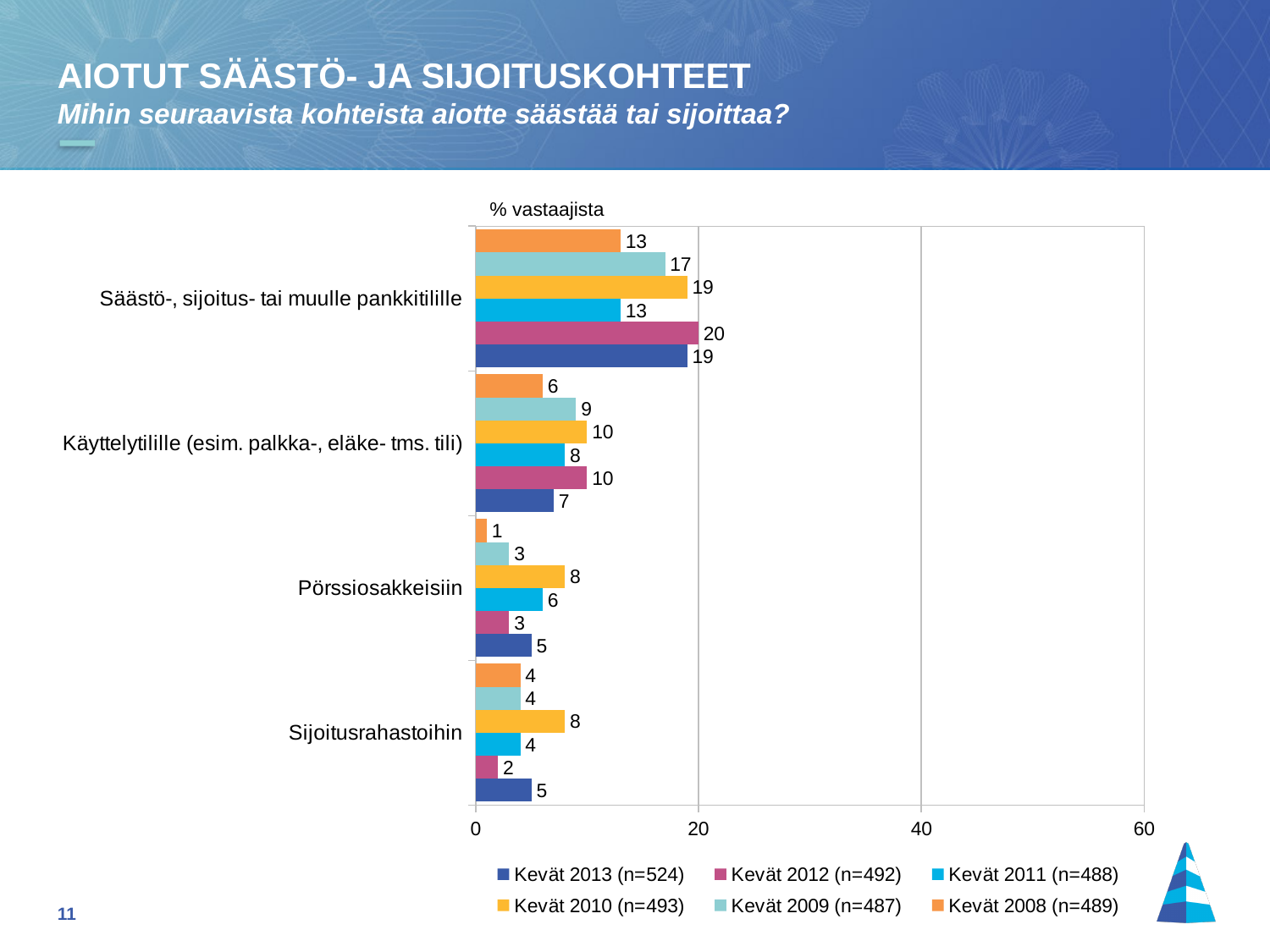

AIOTUT SÄÄSTÖ- JA SIJOITUSKOHTEET
Mihin seuraavista kohteista aiotte säästää tai sijoittaa?
% vastaajista

### Chart

| Category | Kevät 2008 (n=489) | Kevät 2009 (n=487) | Kevät 2010 (n=493) | Kevät 2011 (n=488) | Kevät 2012 (n=492) | Kevät 2013 (n=524) |
|---|---|---|---|---|---|---|
| Säästö-, sijoitus- tai muulle pankkitilille | 13.0 | 17.0 | 19.0 | 13.0 | 20.0 | 19.0 |
| Käyttelytilille (esim. palkka-, eläke- tms. tili) | 6.0 | 9.0 | 10.0 | 8.0 | 10.0 | 7.0 |
| Pörssiosakkeisiin | 1.0 | 3.0 | 8.0 | 6.0 | 3.0 | 5.0 |
| Sijoitusrahastoihin | 4.0 | 4.0 | 8.0 | 4.0 | 2.0 | 5.0 |